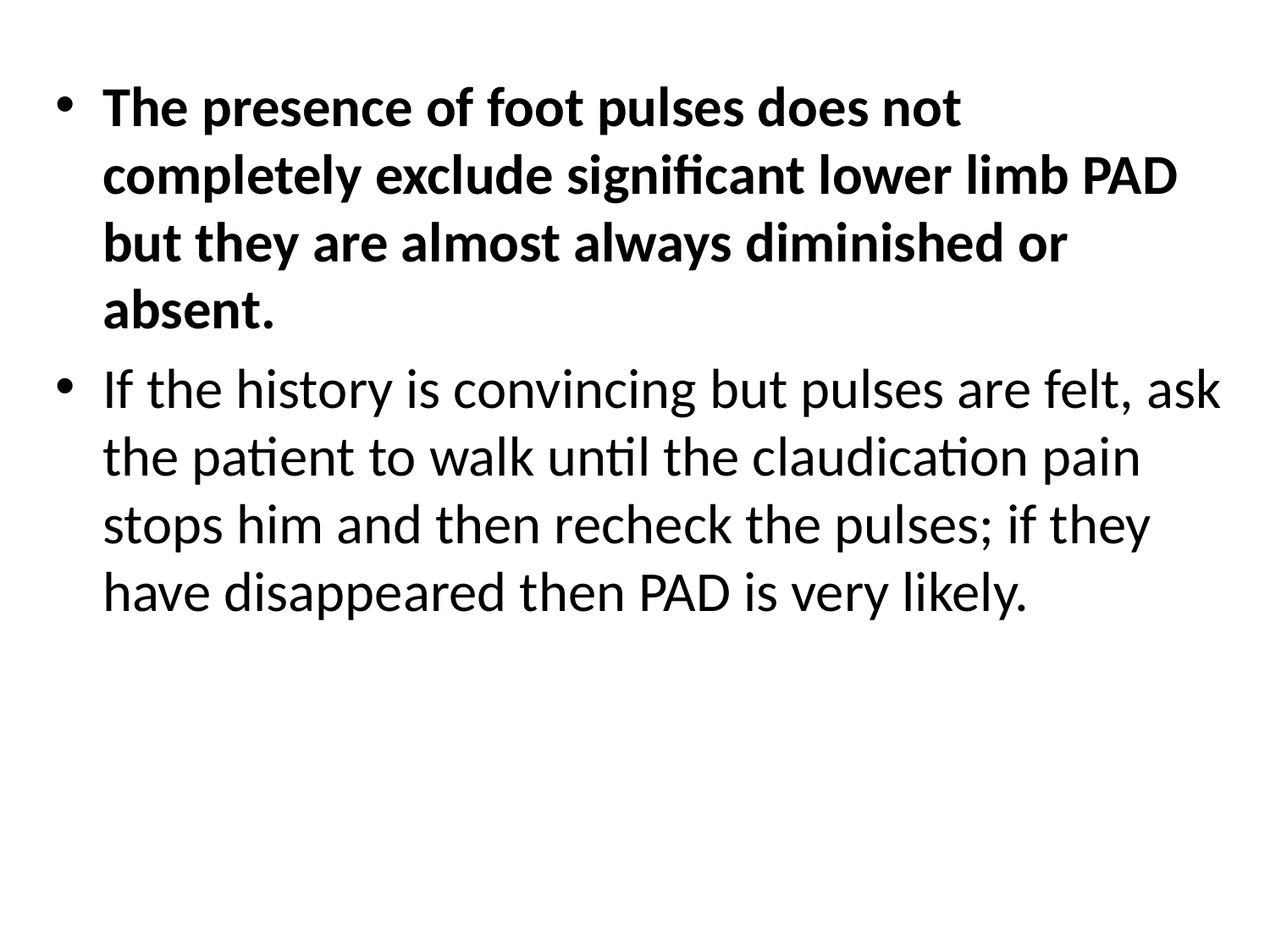

The presence of foot pulses does not completely exclude significant lower limb PAD but they are almost always diminished or absent.
If the history is convincing but pulses are felt, ask the patient to walk until the claudication pain stops him and then recheck the pulses; if they have disappeared then PAD is very likely.